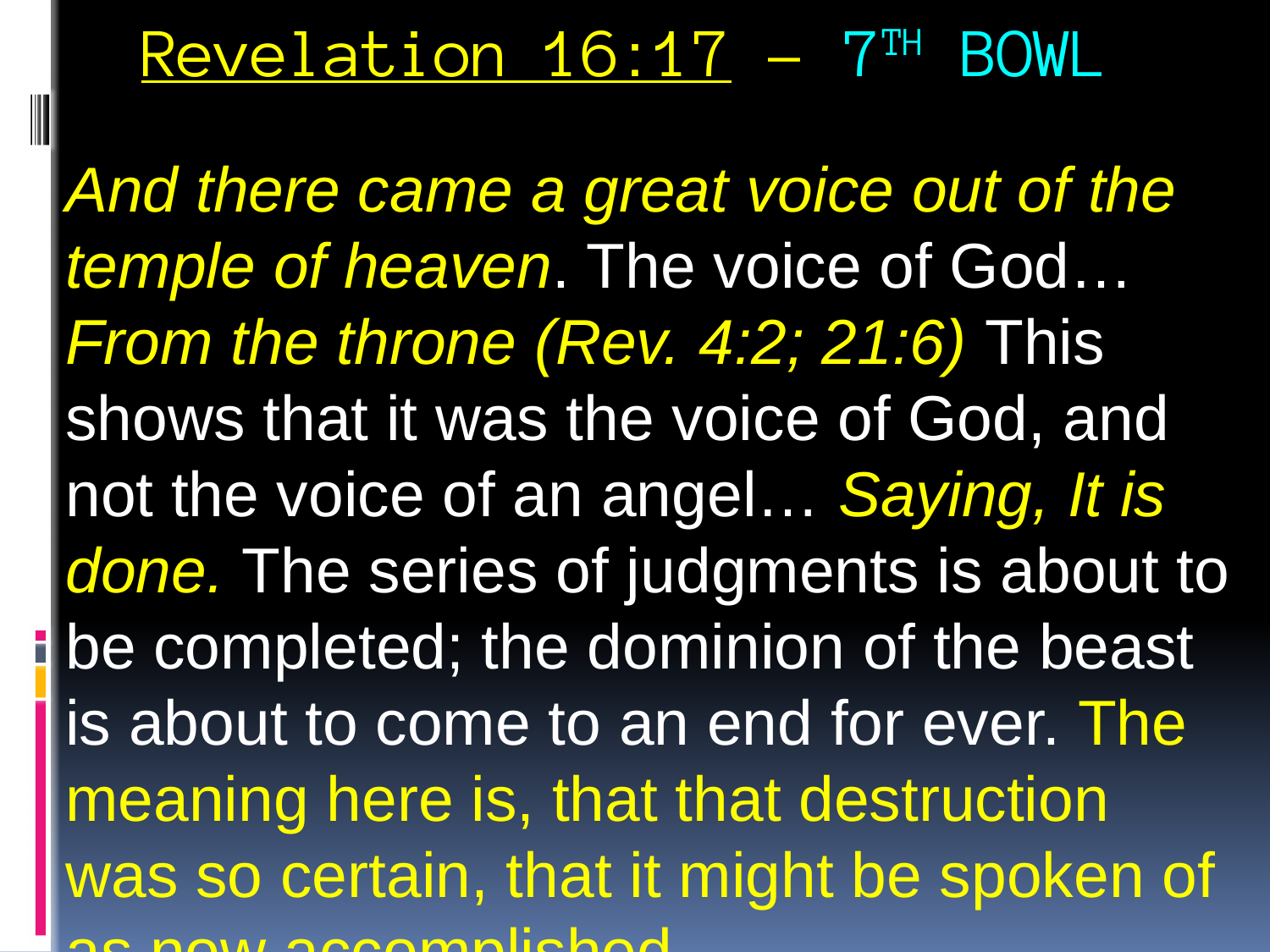

# Revelation 16:17 – 7TH BOWL
And there came a great voice out of the temple of heaven. The voice of God… From the throne (Rev. 4:2; 21:6) This shows that it was the voice of God, and not the voice of an angel… Saying, It is done. The series of judgments is about to be completed; the dominion of the beast is about to come to an end for ever. The meaning here is, that that destruction was so certain, that it might be spoken of as now accomplished.